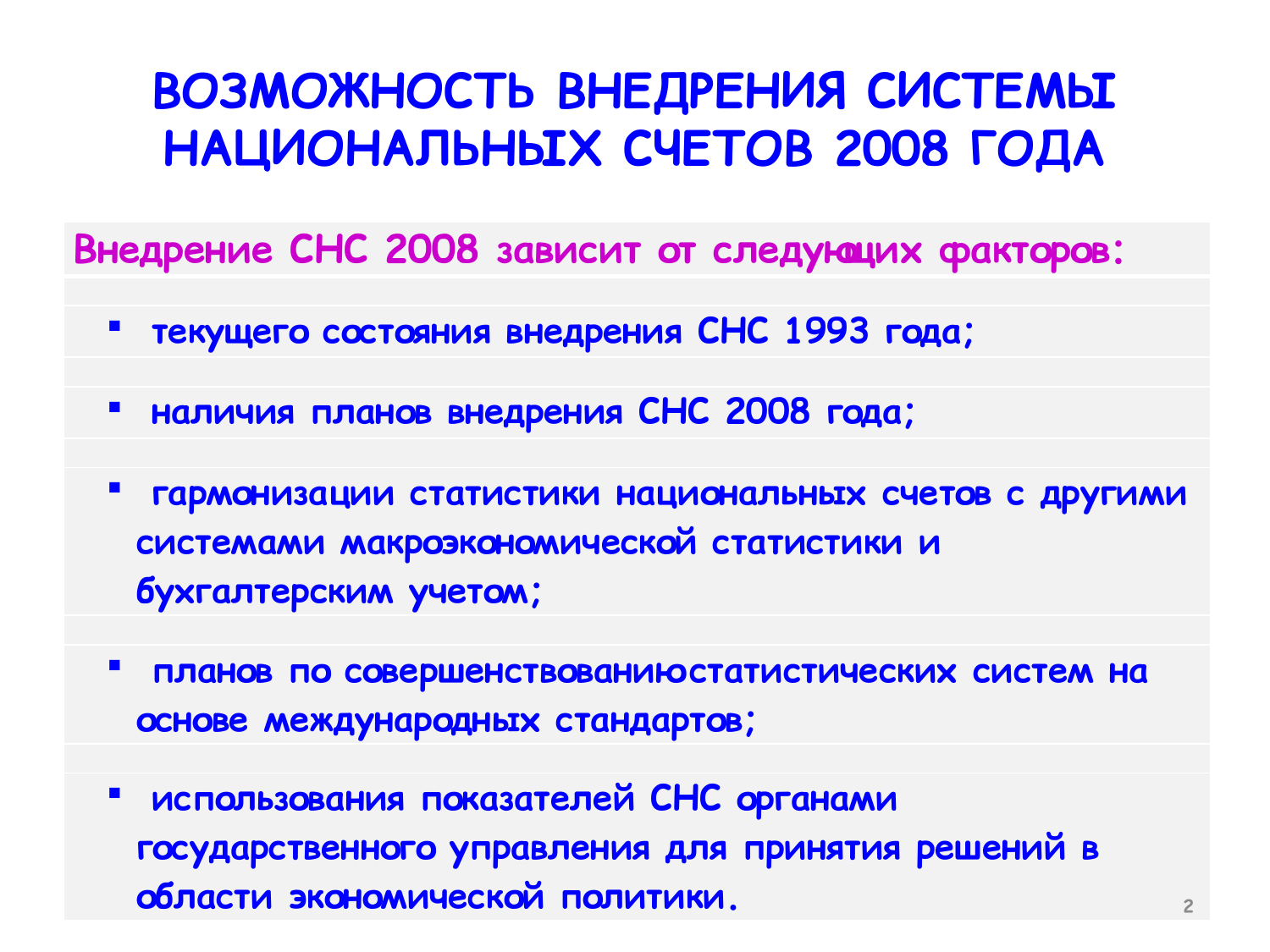

# ВОЗМОЖНОСТЬ ВНЕДРЕНИЯ СИСТЕМЫ НАЦИОНАЛЬНЫХ СЧЕТОВ 2008 ГОДА
| Внедрение СНС 2008 зависит от следующих факторов: |
| --- |
|  |
| текущего состояния внедрения СНС 1993 года; |
|  |
| наличия планов внедрения СНС 2008 года; |
|  |
| гармонизации статистики национальных счетов с другими системами макроэкономической статистики и бухгалтерским учетом; |
|  |
| планов по совершенствованию статистических систем на основе международных стандартов; |
|  |
| использования показателей СНС органами государственного управления для принятия решений в области экономической политики. |
2